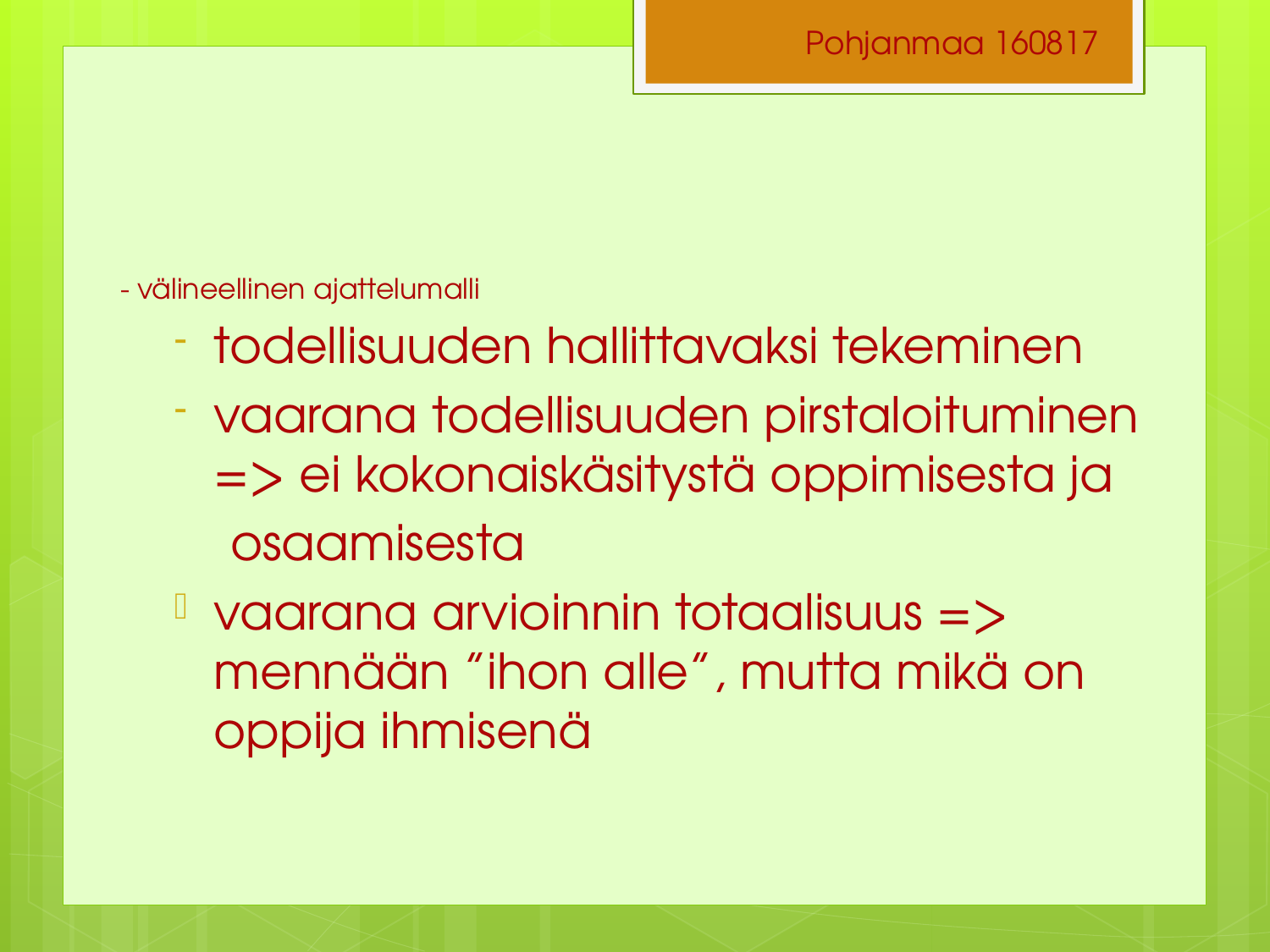

Pohjanmaa 160817
- välineellinen ajattelumalli
todellisuuden hallittavaksi tekeminen
vaarana todellisuuden pirstaloituminen => ei kokonaiskäsitystä oppimisesta ja
     osaamisesta
vaarana arvioinnin totaalisuus => mennään ”ihon alle”, mutta mikä on oppija ihmisenä